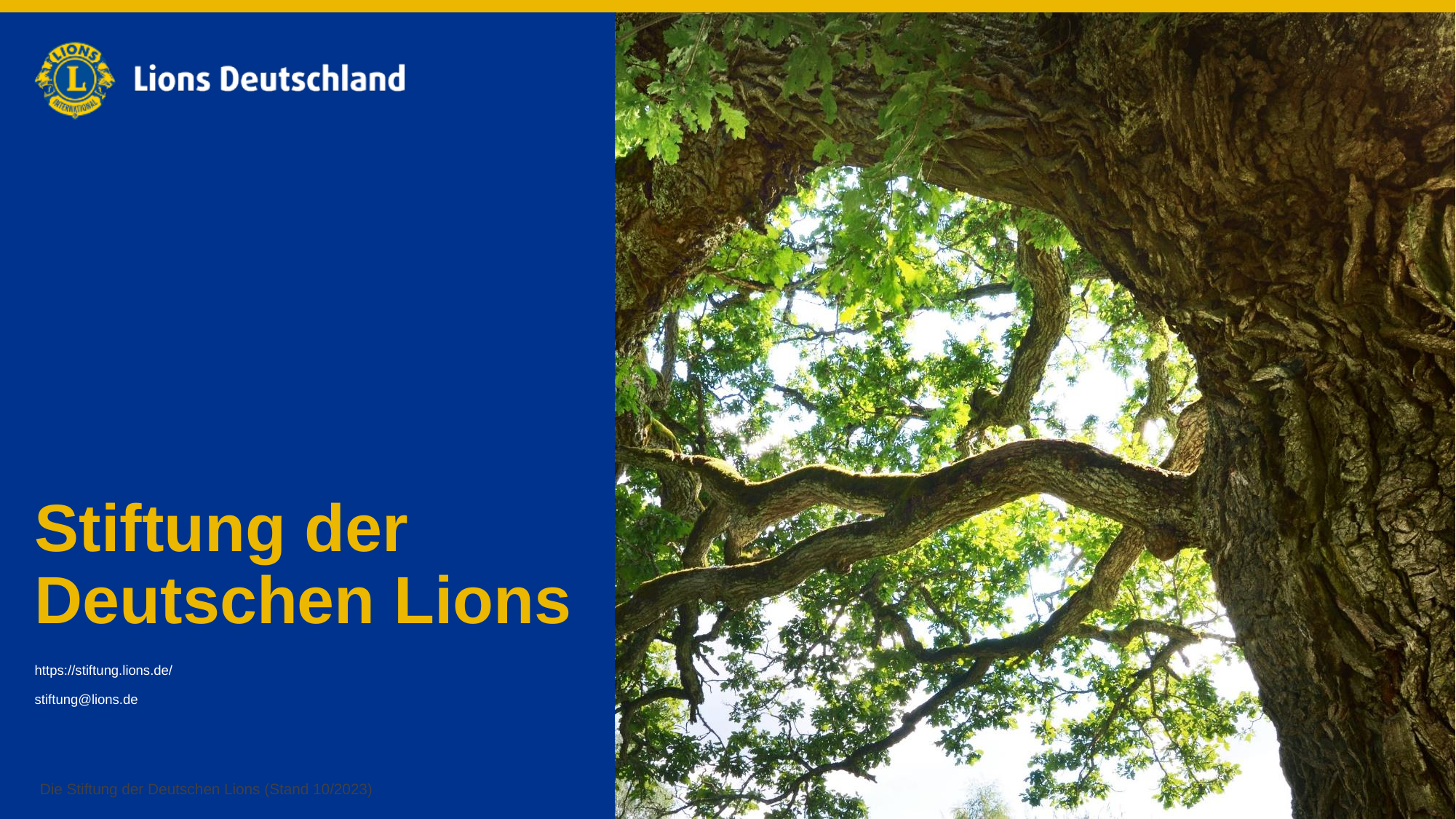

# Stiftung der Deutschen Lions
https://stiftung.lions.de/
stiftung@lions.de
Die Stiftung der Deutschen Lions (Stand 10/2023)
1